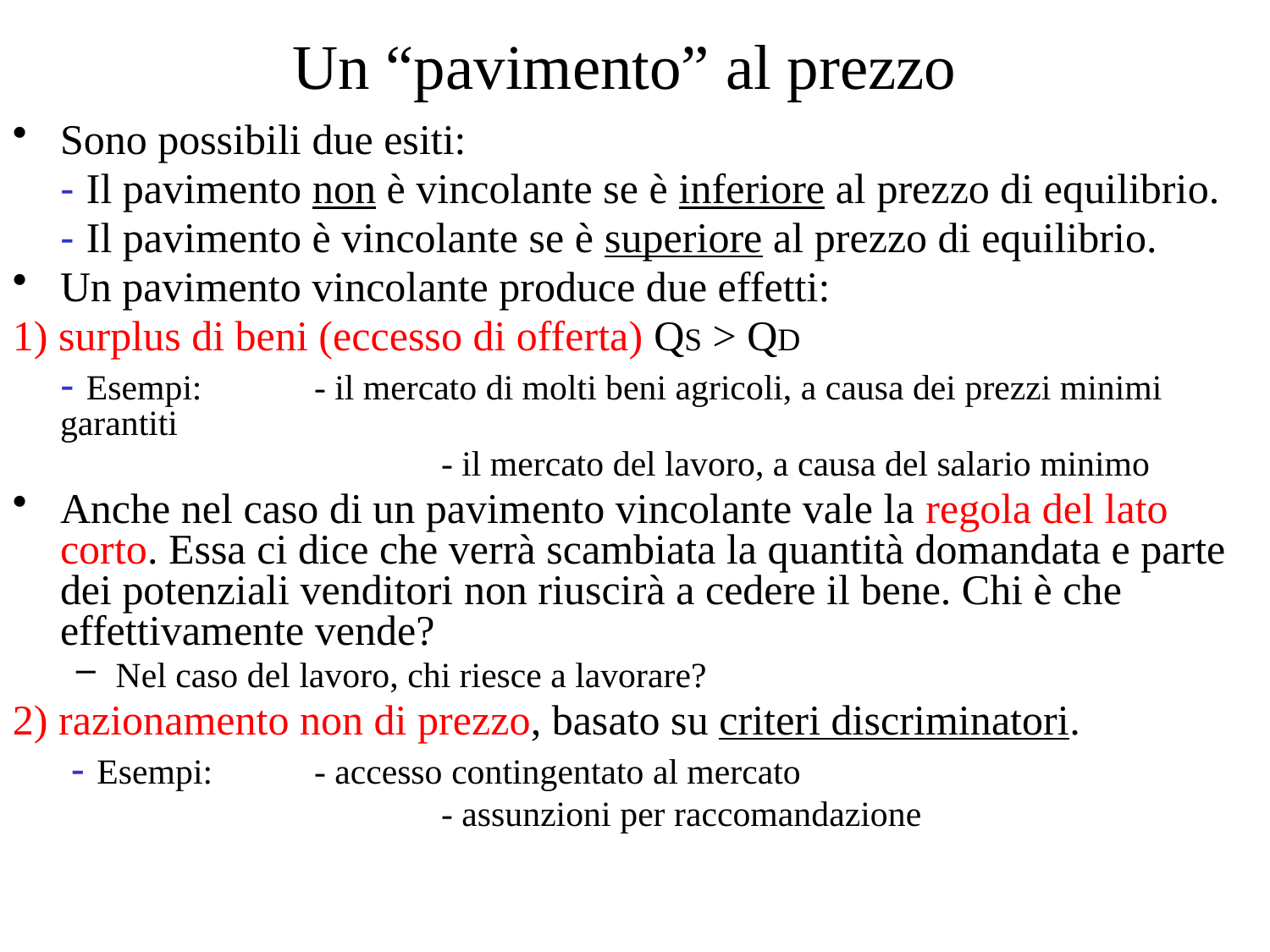

# Un “pavimento” al prezzo
Sono possibili due esiti:
	- Il pavimento non è vincolante se è inferiore al prezzo di equilibrio.
	- Il pavimento è vincolante se è superiore al prezzo di equilibrio.
Un pavimento vincolante produce due effetti:
1) surplus di beni (eccesso di offerta) QS > QD
	- Esempi: 	- il mercato di molti beni agricoli, a causa dei prezzi minimi garantiti
				- il mercato del lavoro, a causa del salario minimo
Anche nel caso di un pavimento vincolante vale la regola del lato corto. Essa ci dice che verrà scambiata la quantità domandata e parte dei potenziali venditori non riuscirà a cedere il bene. Chi è che effettivamente vende?
Nel caso del lavoro, chi riesce a lavorare?
2) razionamento non di prezzo, basato su criteri discriminatori.
	 - Esempi:	- accesso contingentato al mercato
				- assunzioni per raccomandazione